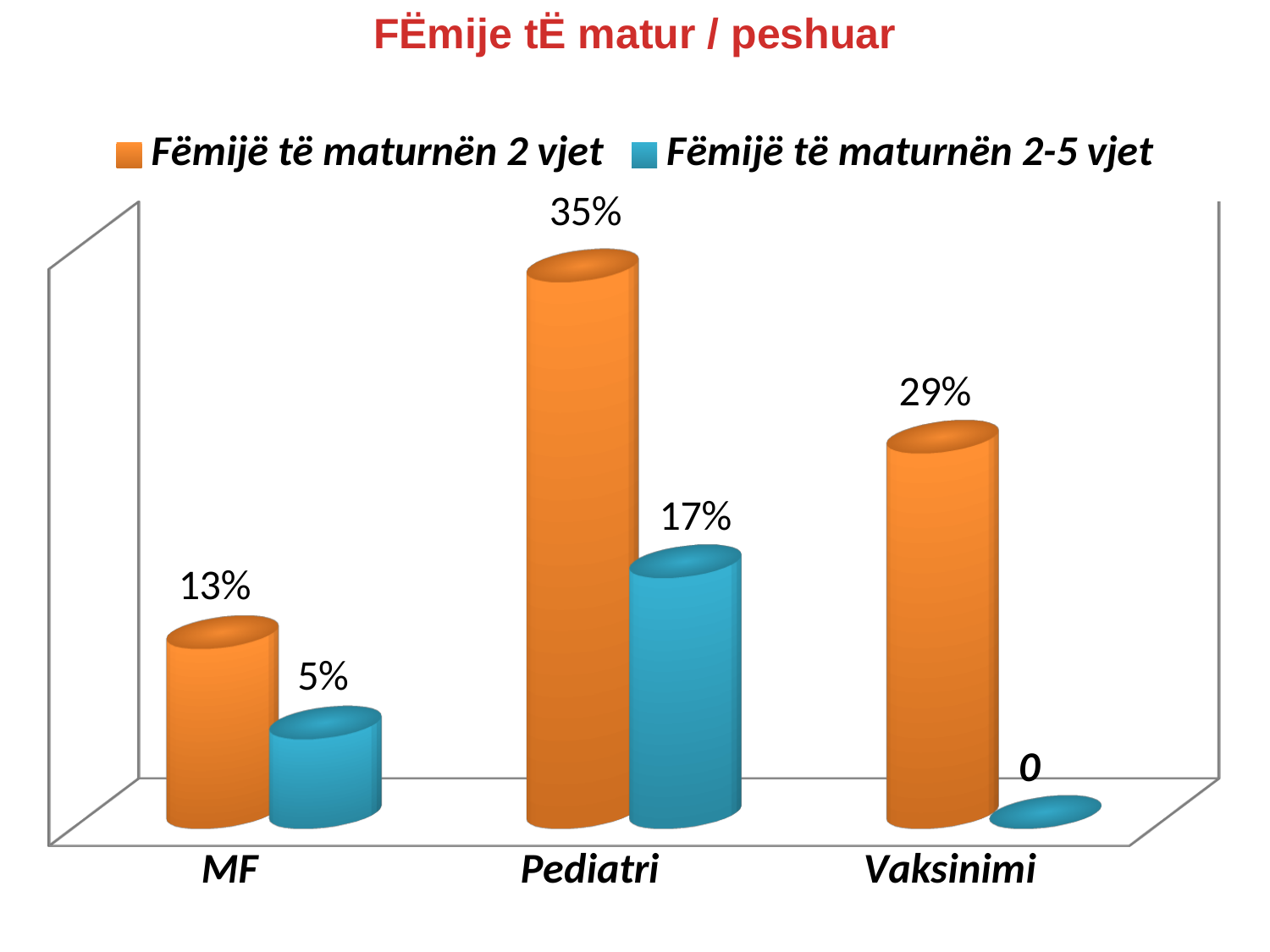

FËmije tË matur / peshuar

[unsupported chart]